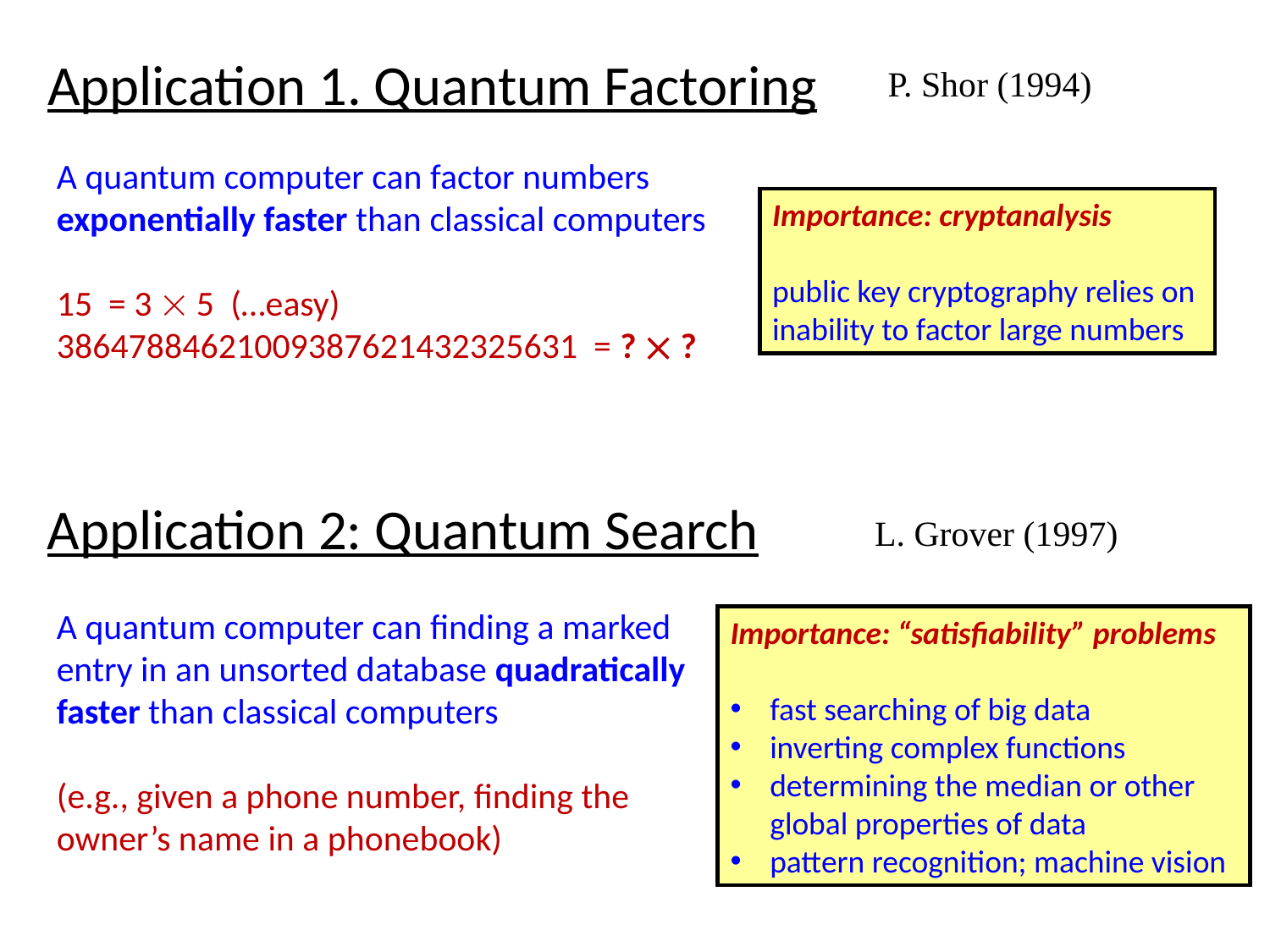

Application 1. Quantum Factoring
P. Shor (1994)

A quantum computer can factor numbers
exponentially faster than classical computers

15  = 3 × 5  (…easy)
38647884621009387621432325631  = ? × ?
Importance: cryptanalysis

public key cryptography relies on inability to factor large numbers
Application 2: Quantum Search
L. Grover (1997)
A quantum computer can finding a marked entry in an unsorted database quadratically faster than classical computers

(e.g., given a phone number, finding the owner’s name in a phonebook)
Importance: “satisfiability” problems

fast searching of big data
inverting complex functions
determining the median or other global properties of data
pattern recognition; machine vision